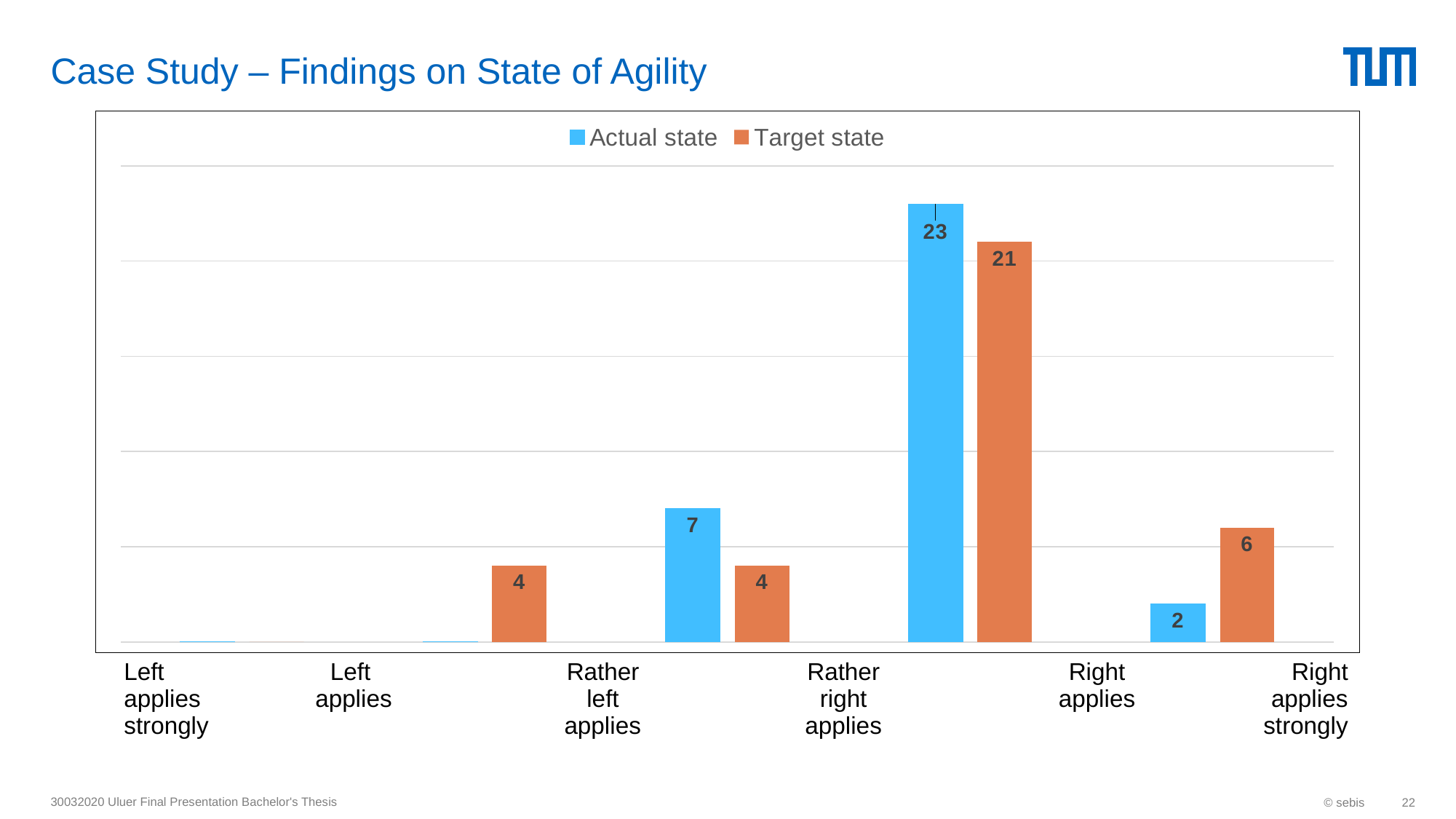

# Case Study – Findings on State of Agility

### Chart

| Category | Actual state | Target state |
|---|---|---|
| Left applies strongly |  | Left applies |  | Rather left applies |  | Rather right applies |  | Right applies |  | Right applies strongly |
| --- | --- | --- | --- | --- | --- | --- | --- | --- | --- | --- |
30032020 Uluer Final Presentation Bachelor's Thesis
© sebis
22